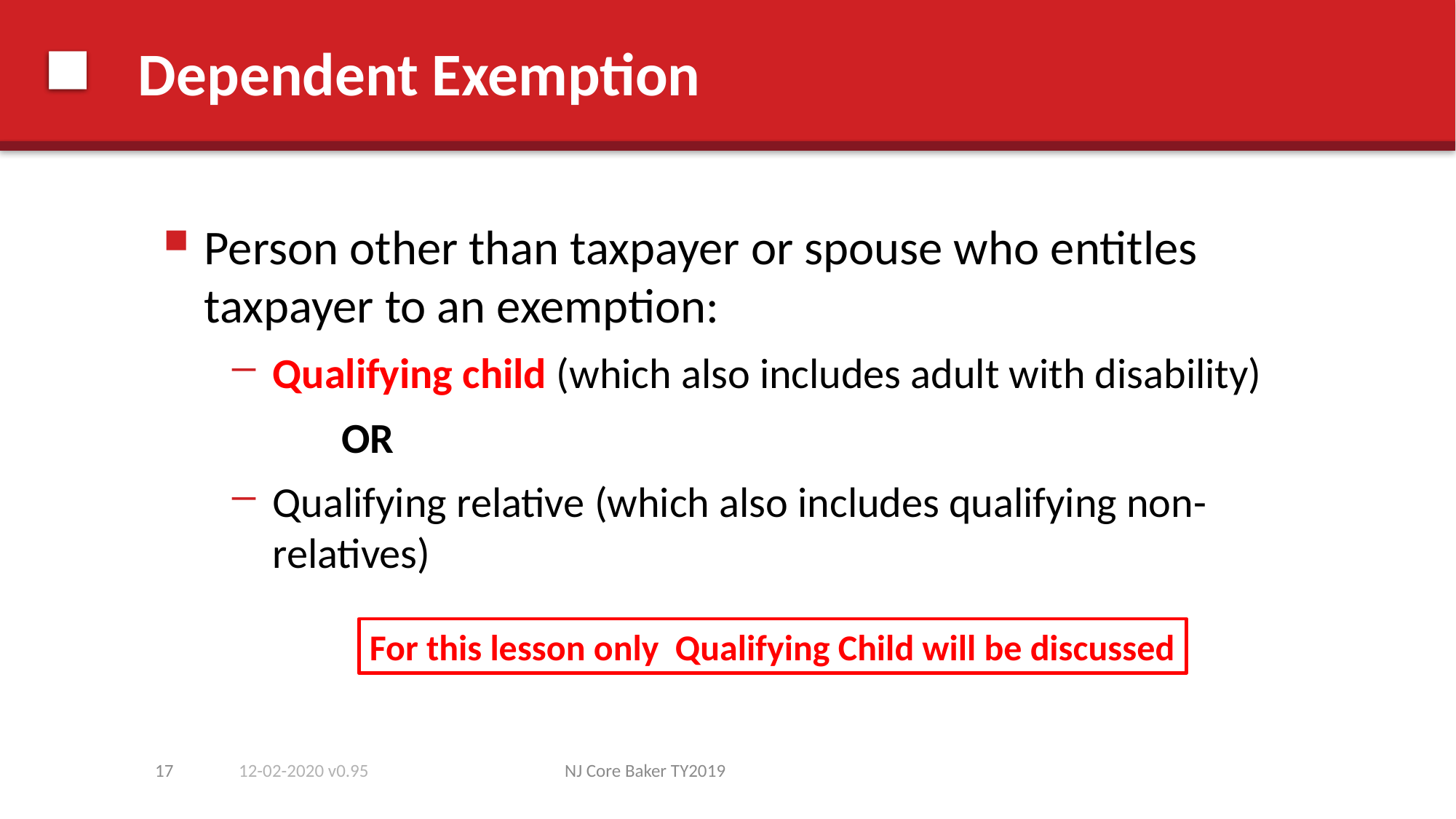

# Dependent Exemption
Person other than taxpayer or spouse who entitles taxpayer to an exemption:
Qualifying child (which also includes adult with disability)
	OR
Qualifying relative (which also includes qualifying non-relatives)
For this lesson only  Qualifying Child will be discussed
17
12-02-2020 v0.95
NJ Core Baker TY2019